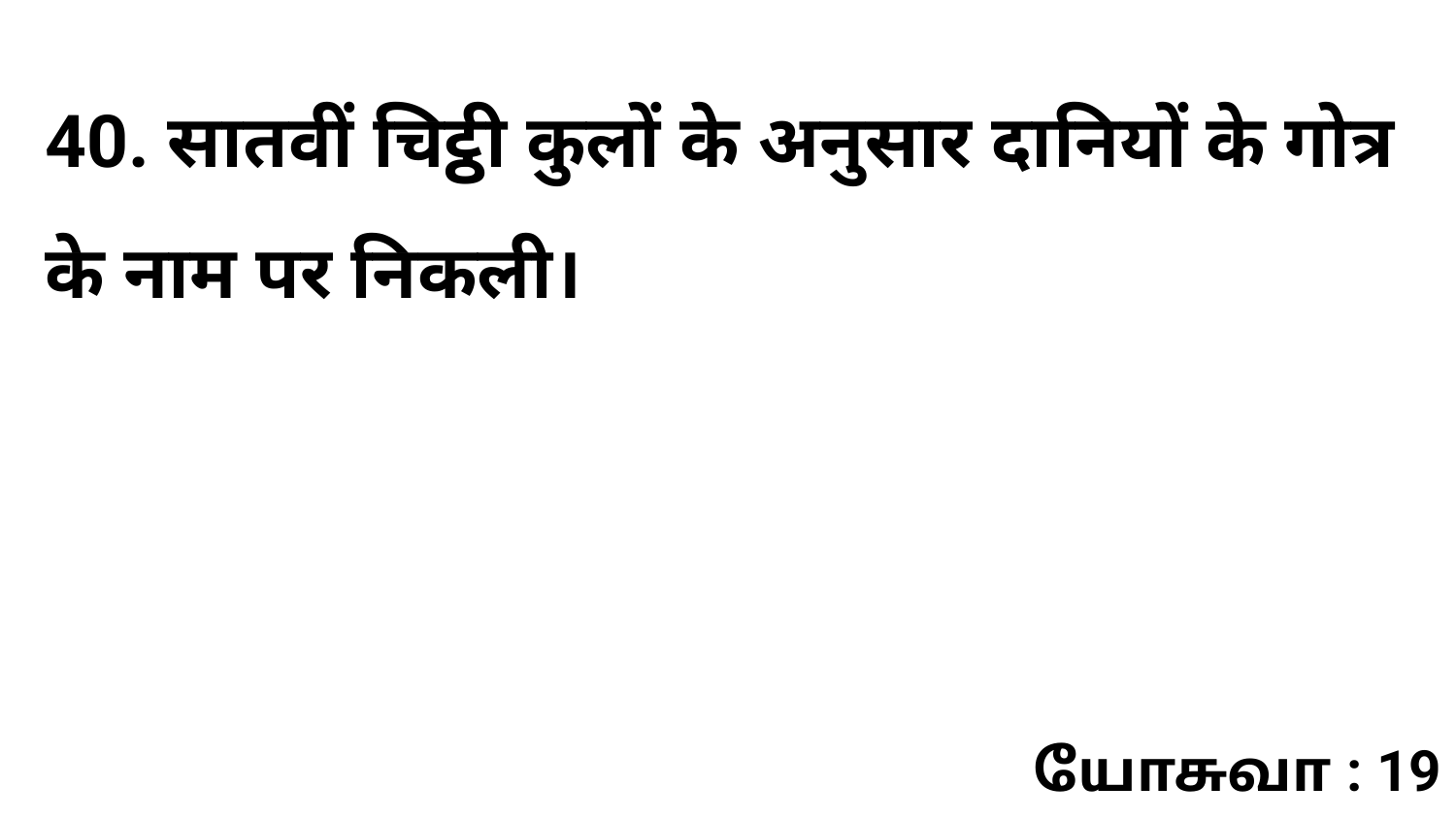

40. सातवीं चिट्ठी कुलों के अनुसार दानियों के गोत्र के नाम पर निकली।
யோசுவா : 19